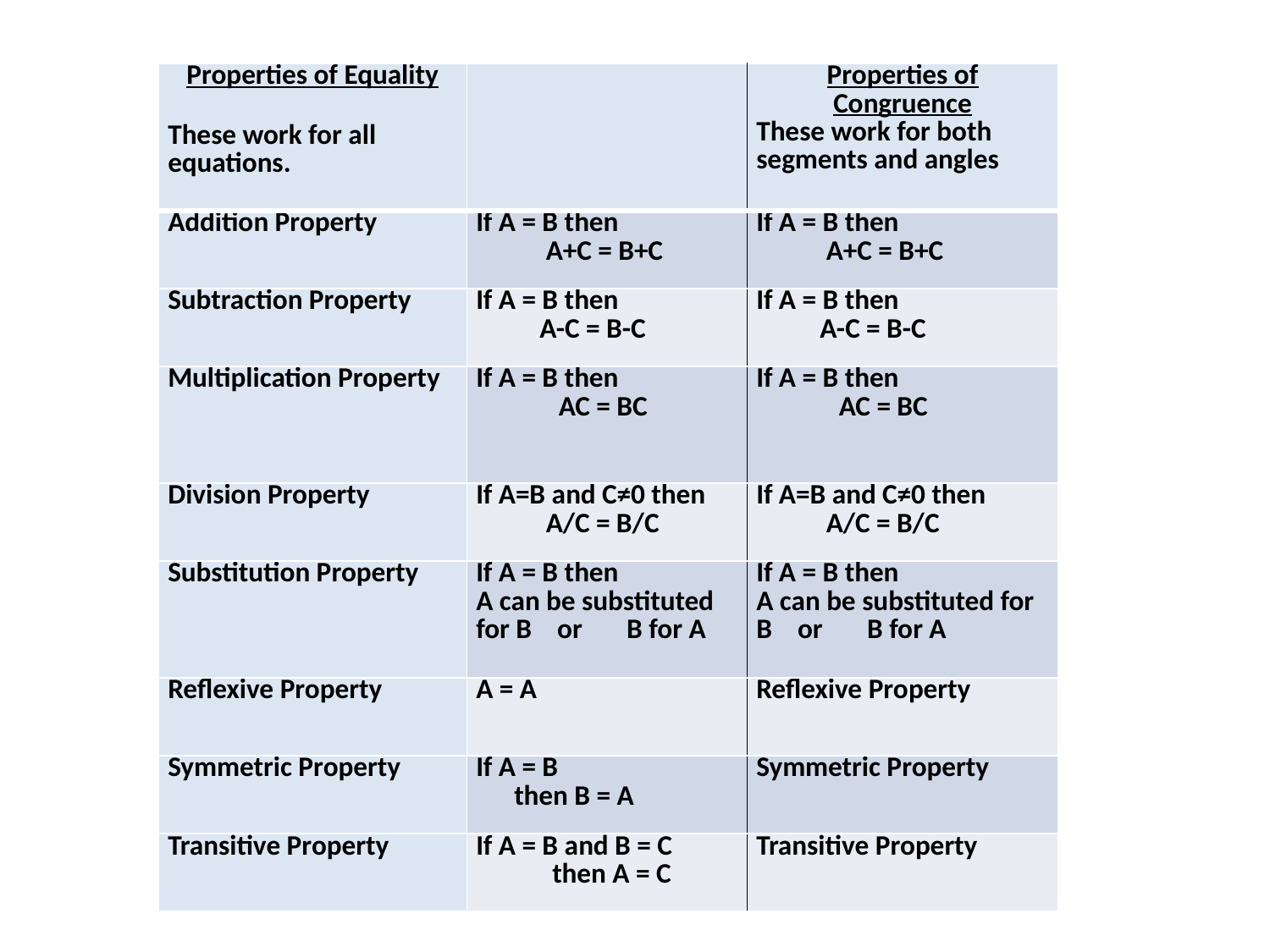

| Properties of Equality These work for all equations. |  | Properties of Congruence These work for both segments and angles |
| --- | --- | --- |
| Addition Property | If A = B then A+C = B+C | If A = B then A+C = B+C |
| Subtraction Property | If A = B then A-C = B-C | If A = B then A-C = B-C |
| Multiplication Property | If A = B then AC = BC | If A = B then AC = BC |
| Division Property | If A=B and C≠0 then A/C = B/C | If A=B and C≠0 then A/C = B/C |
| Substitution Property | If A = B then A can be substituted for B or B for A | If A = B then A can be substituted for B or B for A |
| Reflexive Property | A = A | Reflexive Property |
| Symmetric Property | If A = B then B = A | Symmetric Property |
| Transitive Property | If A = B and B = C then A = C | Transitive Property |